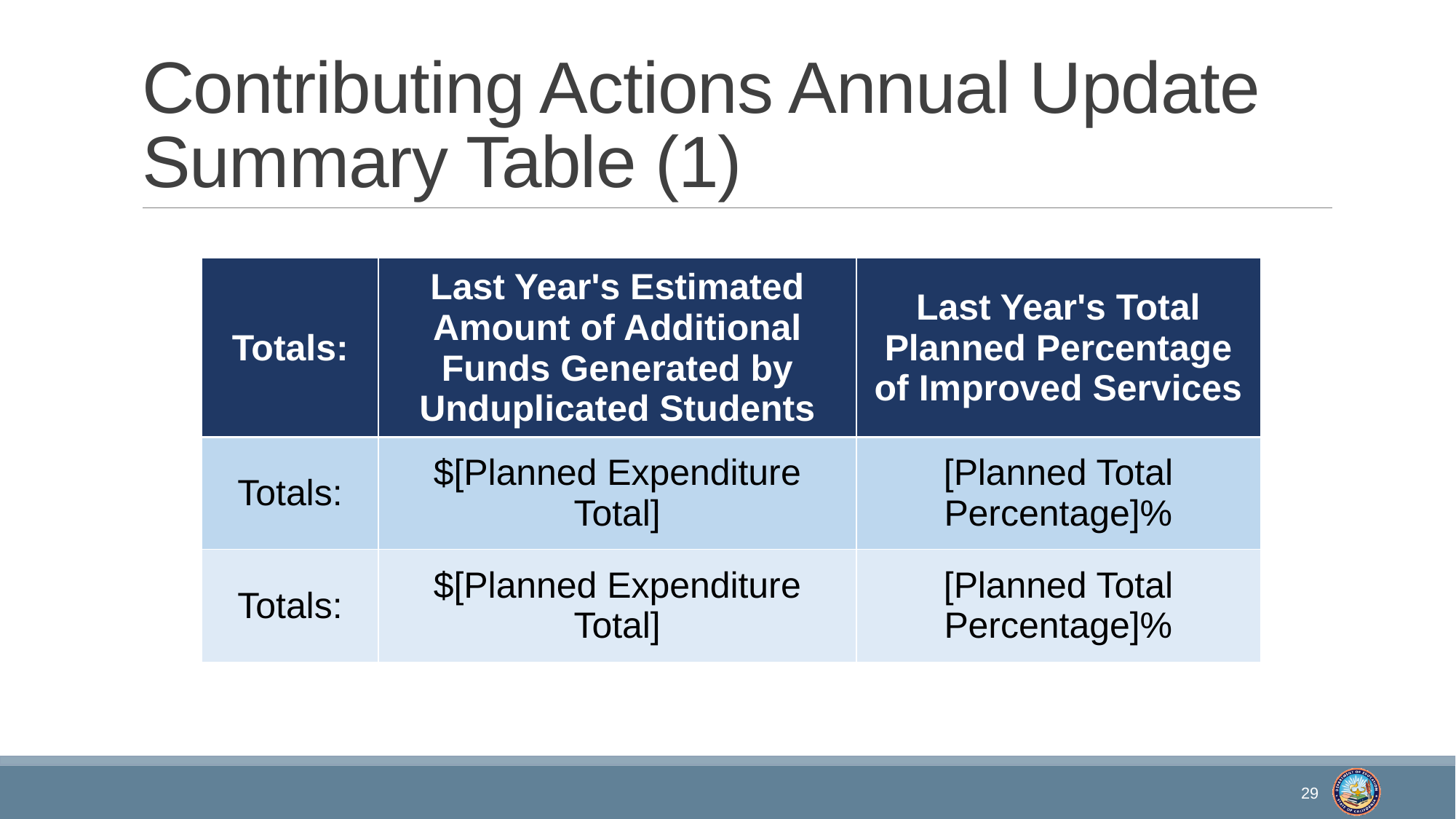

# Contributing Actions Annual Update Summary Table (1)
| Totals: | Last Year's Estimated Amount of Additional Funds Generated by Unduplicated Students | Last Year's Total Planned Percentage of Improved Services |
| --- | --- | --- |
| Totals: | $[Planned Expenditure Total] | [Planned Total Percentage]% |
| Totals: | $[Planned Expenditure Total] | [Planned Total Percentage]% |
29